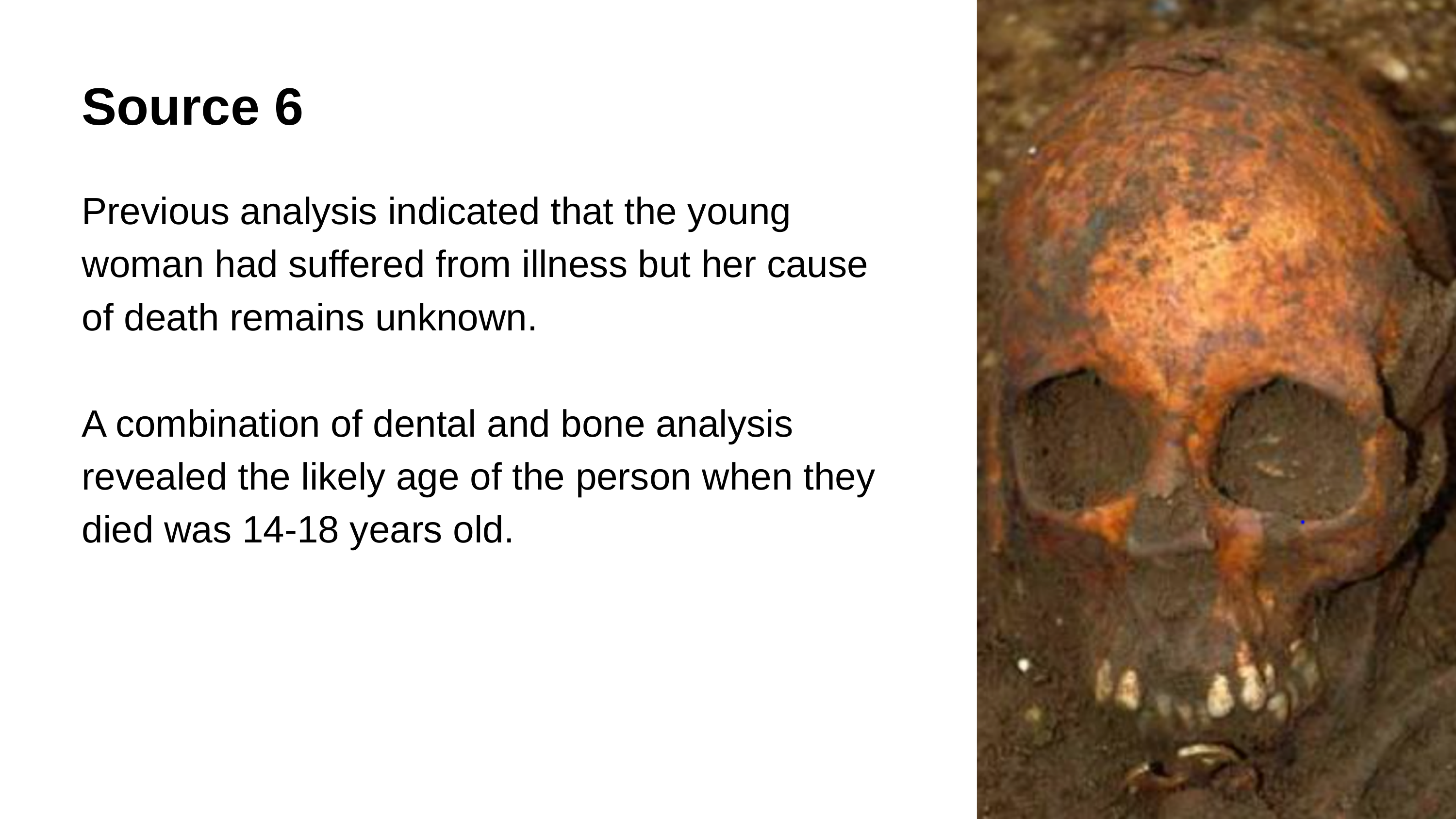

Source 6
Previous analysis indicated that the young woman had suffered from illness but her cause of death remains unknown.

A combination of dental and bone analysis revealed the likely age of the person when they died was 14-18 years old.